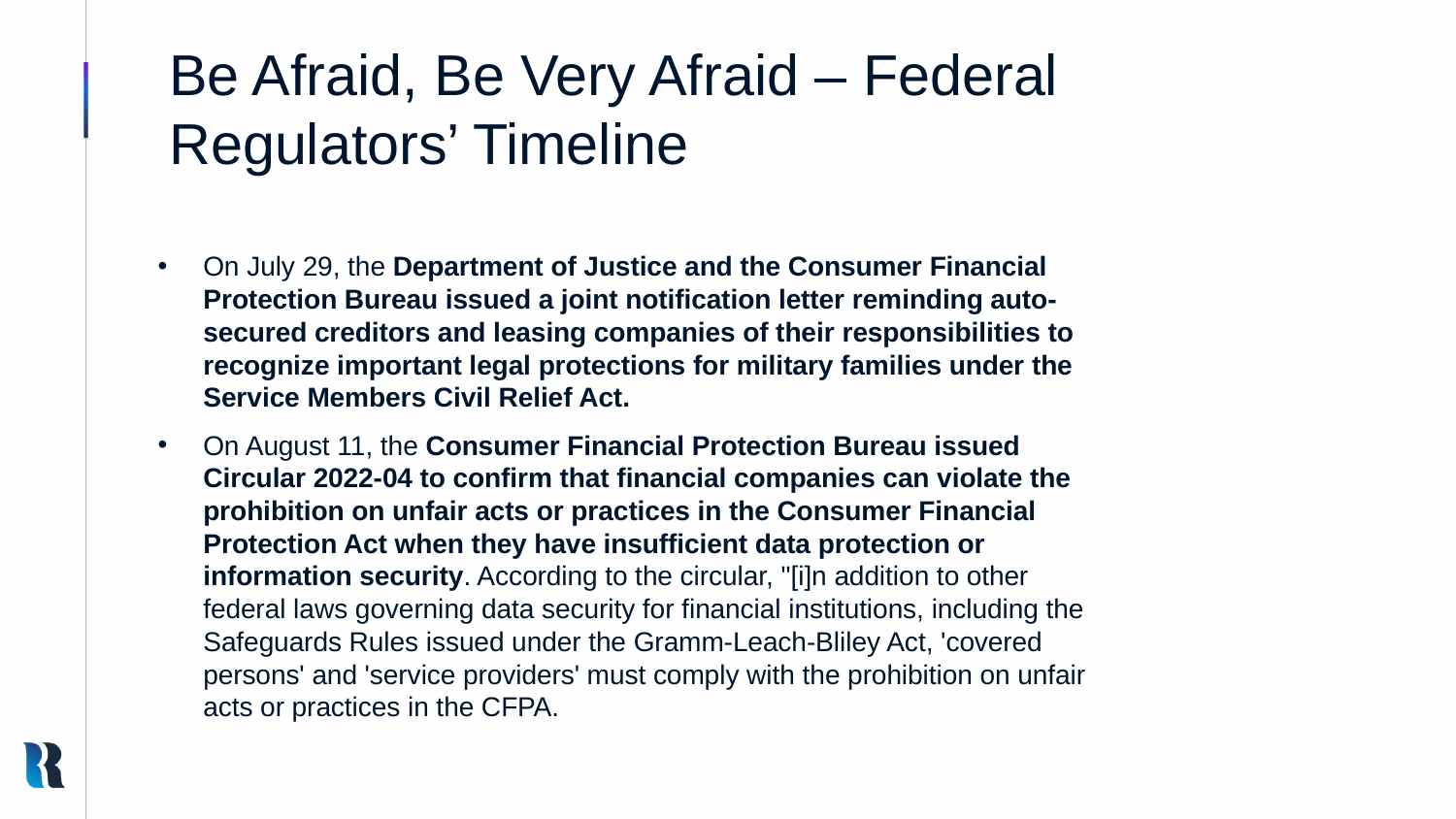

# Be Afraid, Be Very Afraid – Federal Regulators’ Timeline
On July 29, the Department of Justice and the Consumer Financial Protection Bureau issued a joint notification letter reminding auto-secured creditors and leasing companies of their responsibilities to recognize important legal protections for military families under the Service Members Civil Relief Act.
On August 11, the Consumer Financial Protection Bureau issued Circular 2022-04 to confirm that financial companies can violate the prohibition on unfair acts or practices in the Consumer Financial Protection Act when they have insufficient data protection or information security. According to the circular, "[i]n addition to other federal laws governing data security for financial institutions, including the Safeguards Rules issued under the Gramm-Leach-Bliley Act, 'covered persons' and 'service providers' must comply with the prohibition on unfair acts or practices in the CFPA.